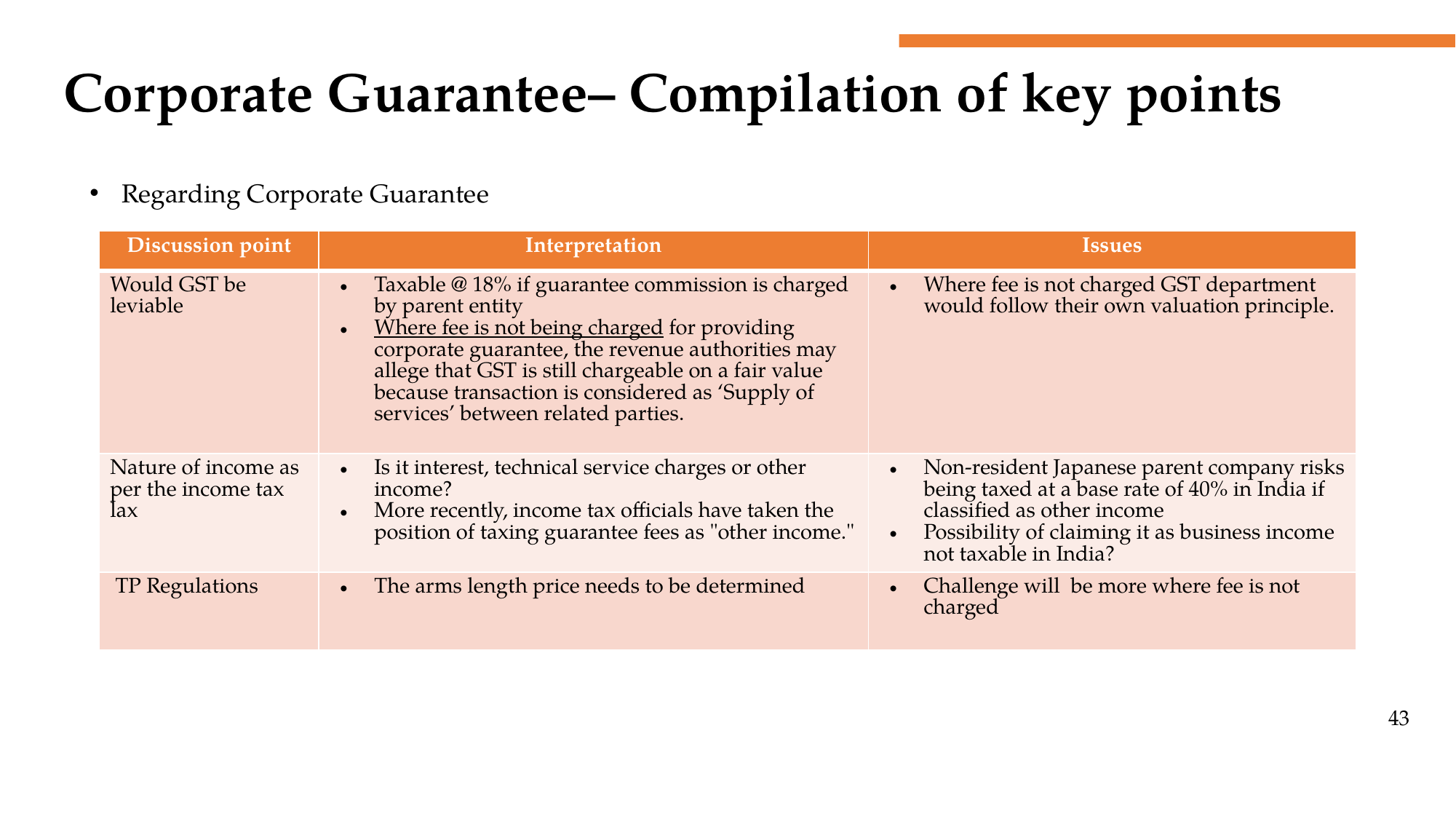

# Corporate Guarantee– Compilation of key points

Regarding Corporate Guarantee
| Discussion point | Interpretation | Issues |
| --- | --- | --- |
| Would GST be leviable | Taxable @ 18% if guarantee commission is charged by parent entity Where fee is not being charged for providing corporate guarantee, the revenue authorities may allege that GST is still chargeable on a fair value because transaction is considered as ‘Supply of services’ between related parties. | Where fee is not charged GST department would follow their own valuation principle. |
| Nature of income as per the income tax lax | Is it interest, technical service charges or other income? More recently, income tax officials have taken the position of taxing guarantee fees as "other income." | Non-resident Japanese parent company risks being taxed at a base rate of 40% in India if classified as other income Possibility of claiming it as business income not taxable in India? |
| TP Regulations | The arms length price needs to be determined | Challenge will be more where fee is not charged |
43